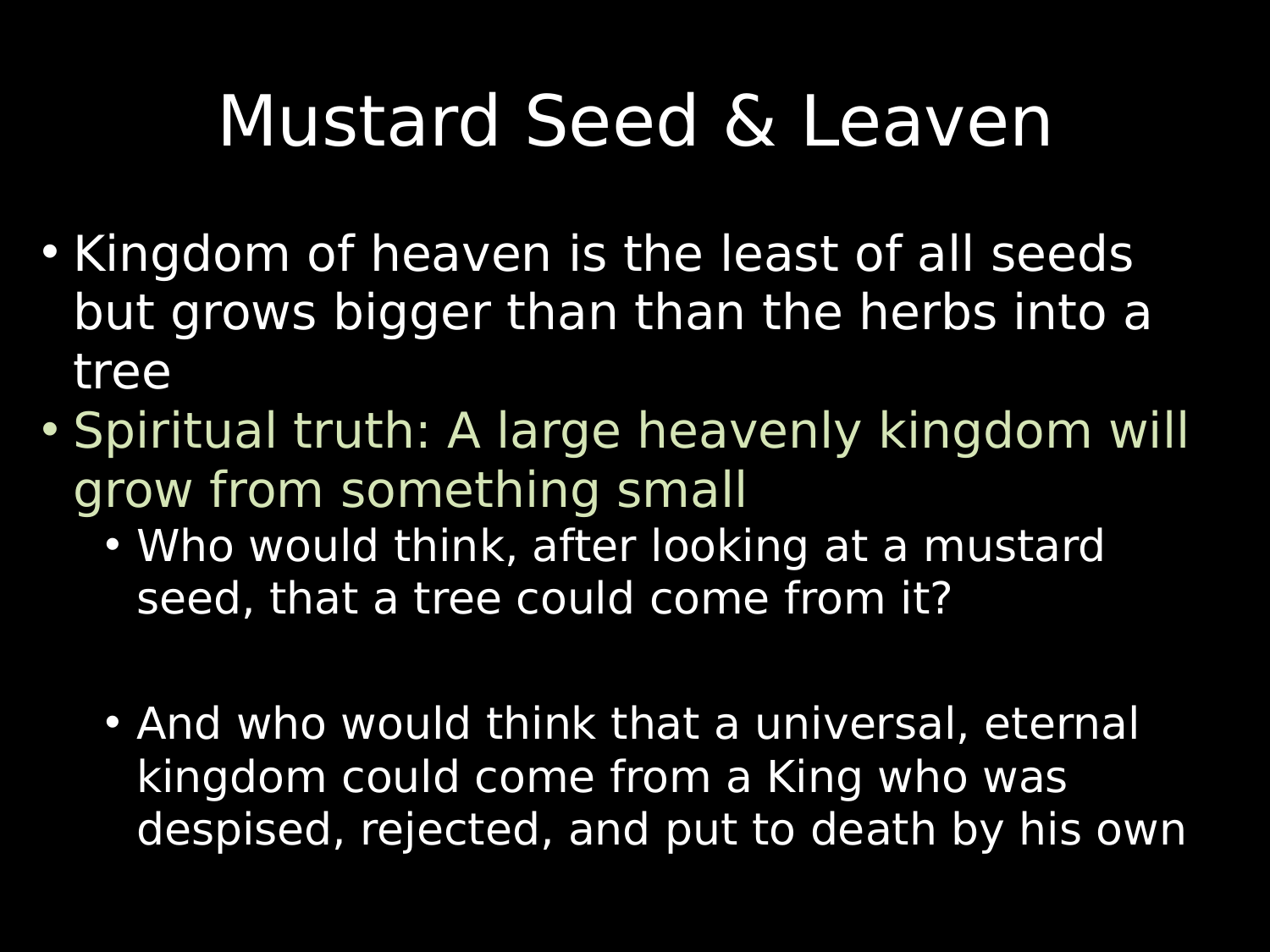

# Mustard Seed & Leaven
Kingdom of heaven is the least of all seeds but grows bigger than than the herbs into a tree
Spiritual truth: A large heavenly kingdom will grow from something small
Who would think, after looking at a mustard seed, that a tree could come from it?

And who would think that a universal, eternal kingdom could come from a King who was despised, rejected, and put to death by his own